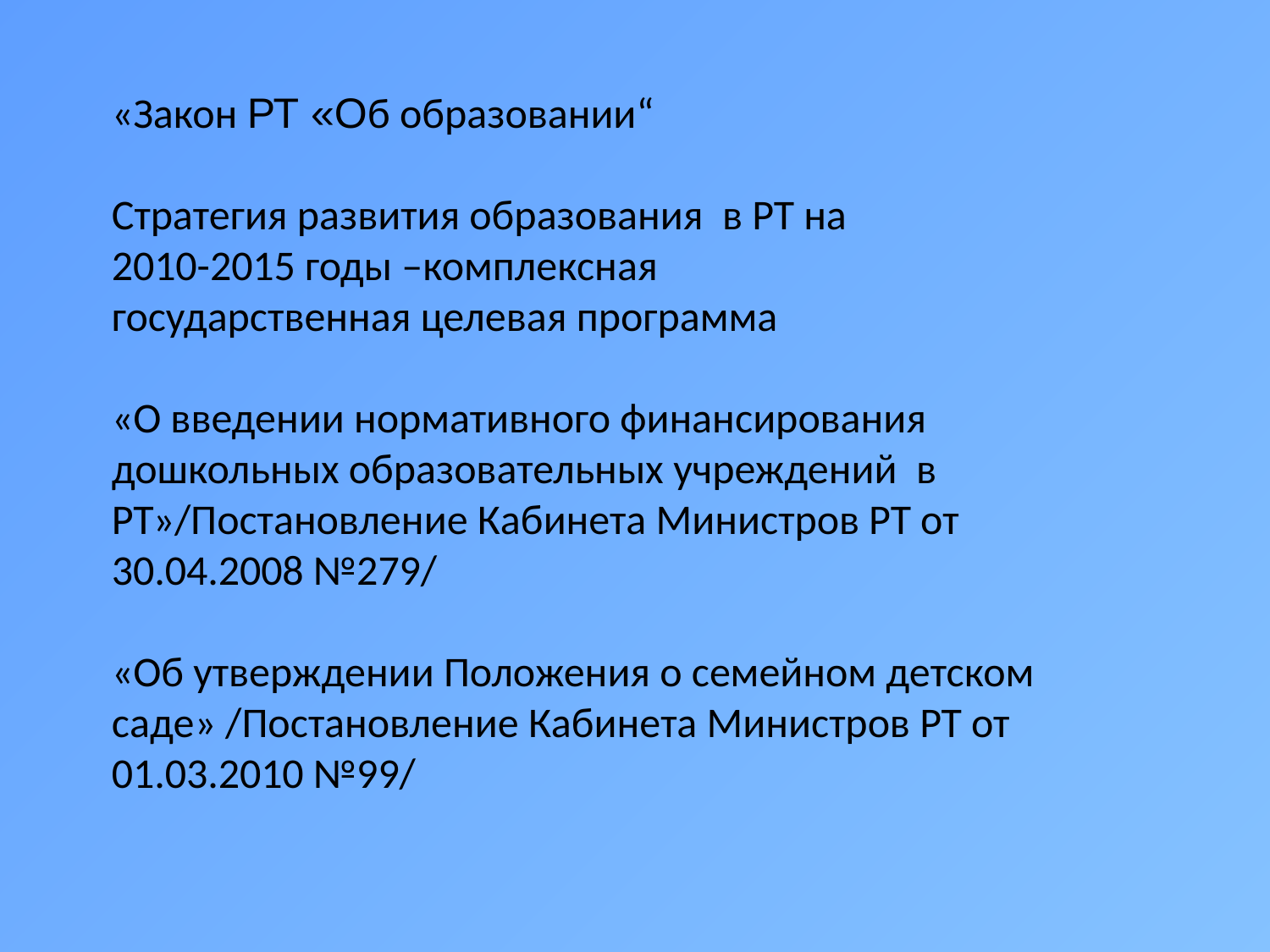

«Закон РТ «Об образовании“

Стратегия развития образования  в РТ на
2010-2015 годы –комплексная
государственная целевая программа

«О введении нормативного финансирования дошкольных образовательных учреждений  в РТ»/Постановление Кабинета Министров РТ от 30.04.2008 №279/

«Об утверждении Положения о семейном детском саде» /Постановление Кабинета Министров РТ от  01.03.2010 №99/